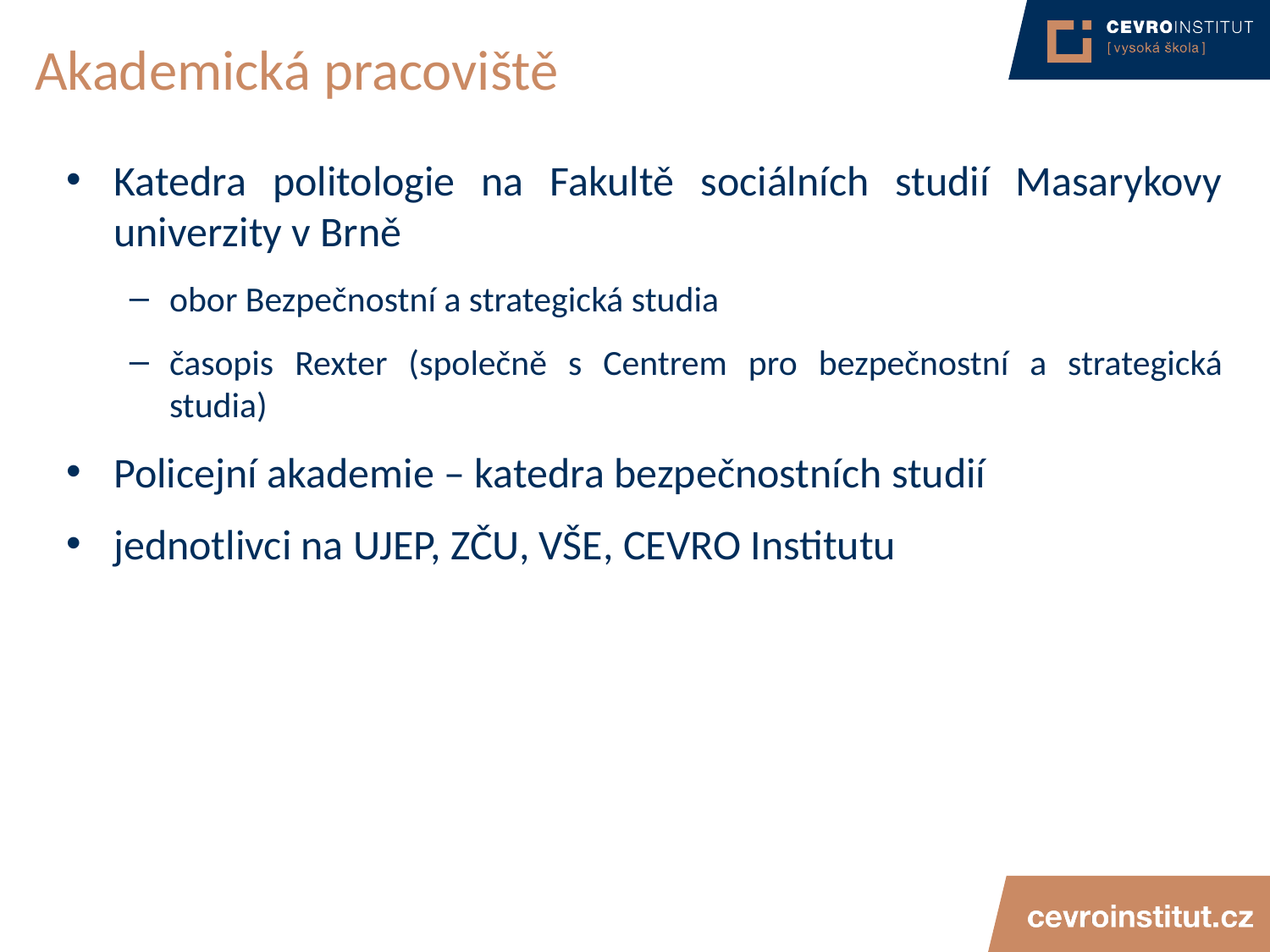

# Akademická pracoviště
Katedra politologie na Fakultě sociálních studií Masarykovy univerzity v Brně
obor Bezpečnostní a strategická studia
časopis Rexter (společně s Centrem pro bezpečnostní a strategická studia)
Policejní akademie – katedra bezpečnostních studií
jednotlivci na UJEP, ZČU, VŠE, CEVRO Institutu